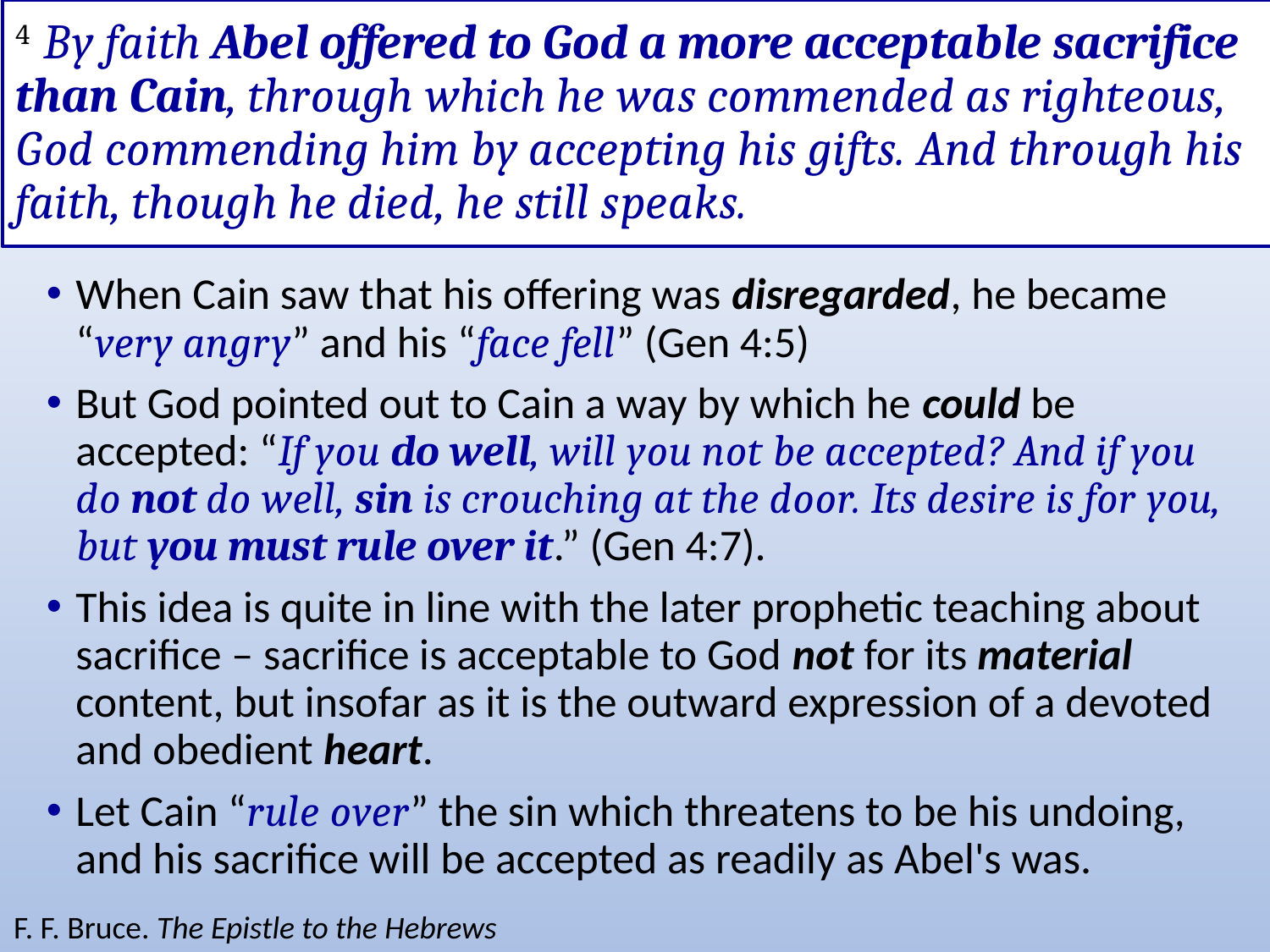

# 4 By faith Abel offered to God a more acceptable sacrifice than Cain, through which he was commended as righteous, God commending him by accepting his gifts. And through his faith, though he died, he still speaks.
When Cain saw that his offering was disregarded, he became “very angry” and his “face fell” (Gen 4:5)
But God pointed out to Cain a way by which he could be accepted: “If you do well, will you not be accepted? And if you do not do well, sin is crouching at the door. Its desire is for you, but you must rule over it.” (Gen 4:7).
This idea is quite in line with the later prophetic teaching about sacrifice – sacrifice is acceptable to God not for its material content, but insofar as it is the outward expression of a devoted and obedient heart.
Let Cain “rule over” the sin which threatens to be his undoing, and his sacrifice will be accepted as readily as Abel's was.
F. F. Bruce. The Epistle to the Hebrews